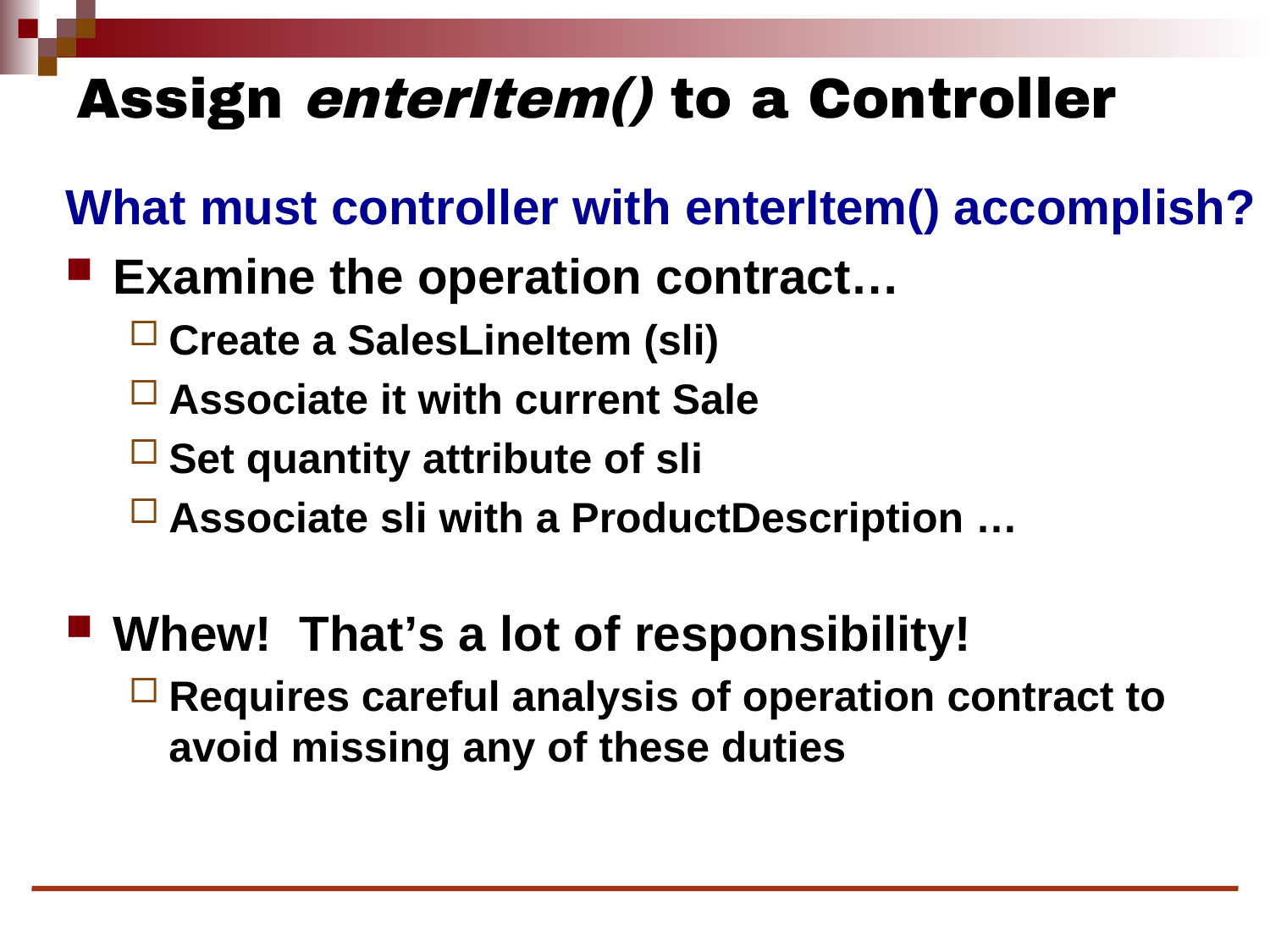

# Assign enterItem() to a Controller
What must controller with enterItem() accomplish?
Examine the operation contract…
Create a SalesLineItem (sli)
Associate it with current Sale
Set quantity attribute of sli
Associate sli with a ProductDescription …
Whew!  That’s a lot of responsibility!
Requires careful analysis of operation contract to avoid missing any of these duties